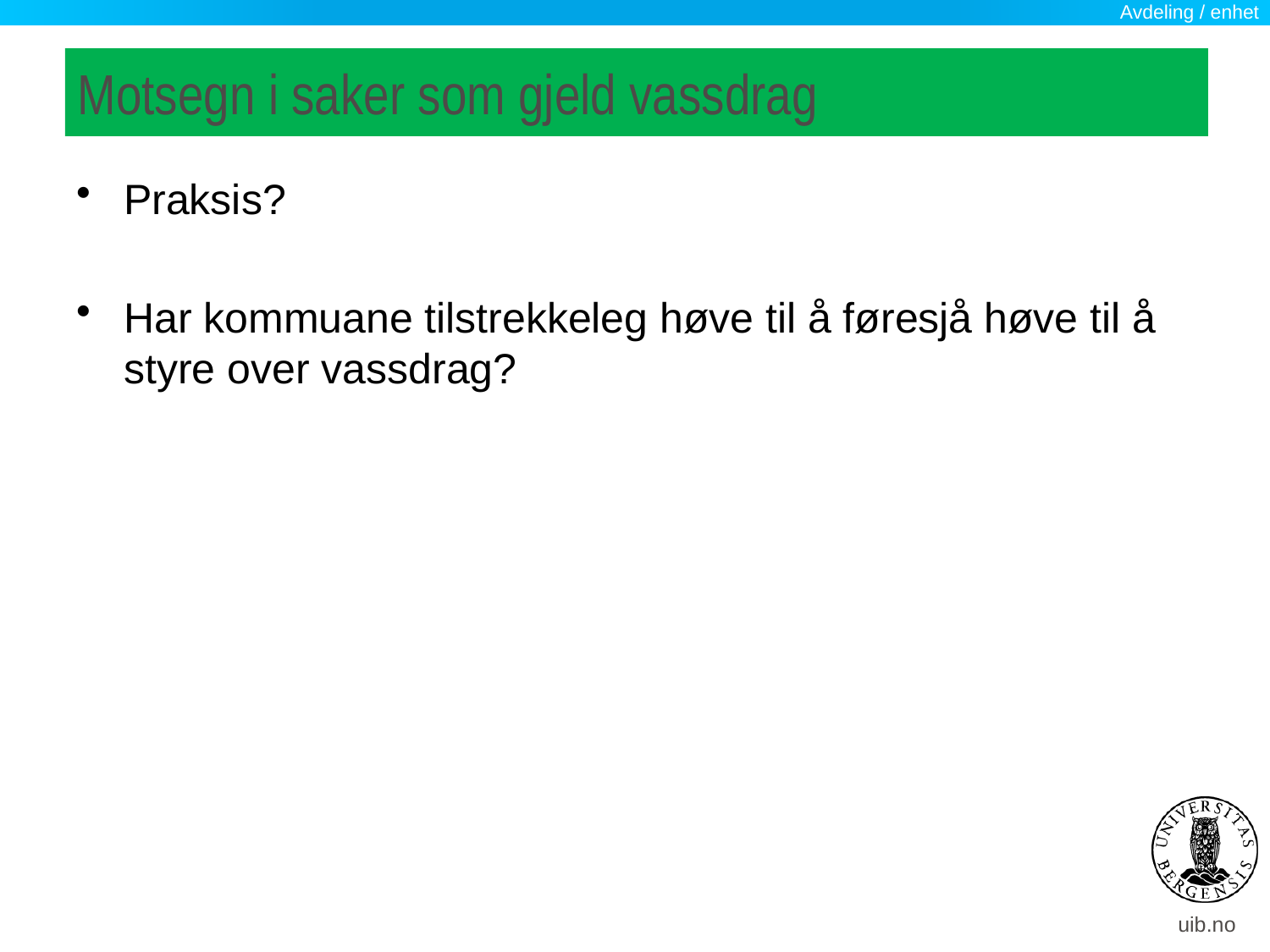

Avdeling / enhet
# Motsegn i saker som gjeld vassdrag
Praksis?

Har kommuane tilstrekkeleg høve til å føresjå høve til å styre over vassdrag?